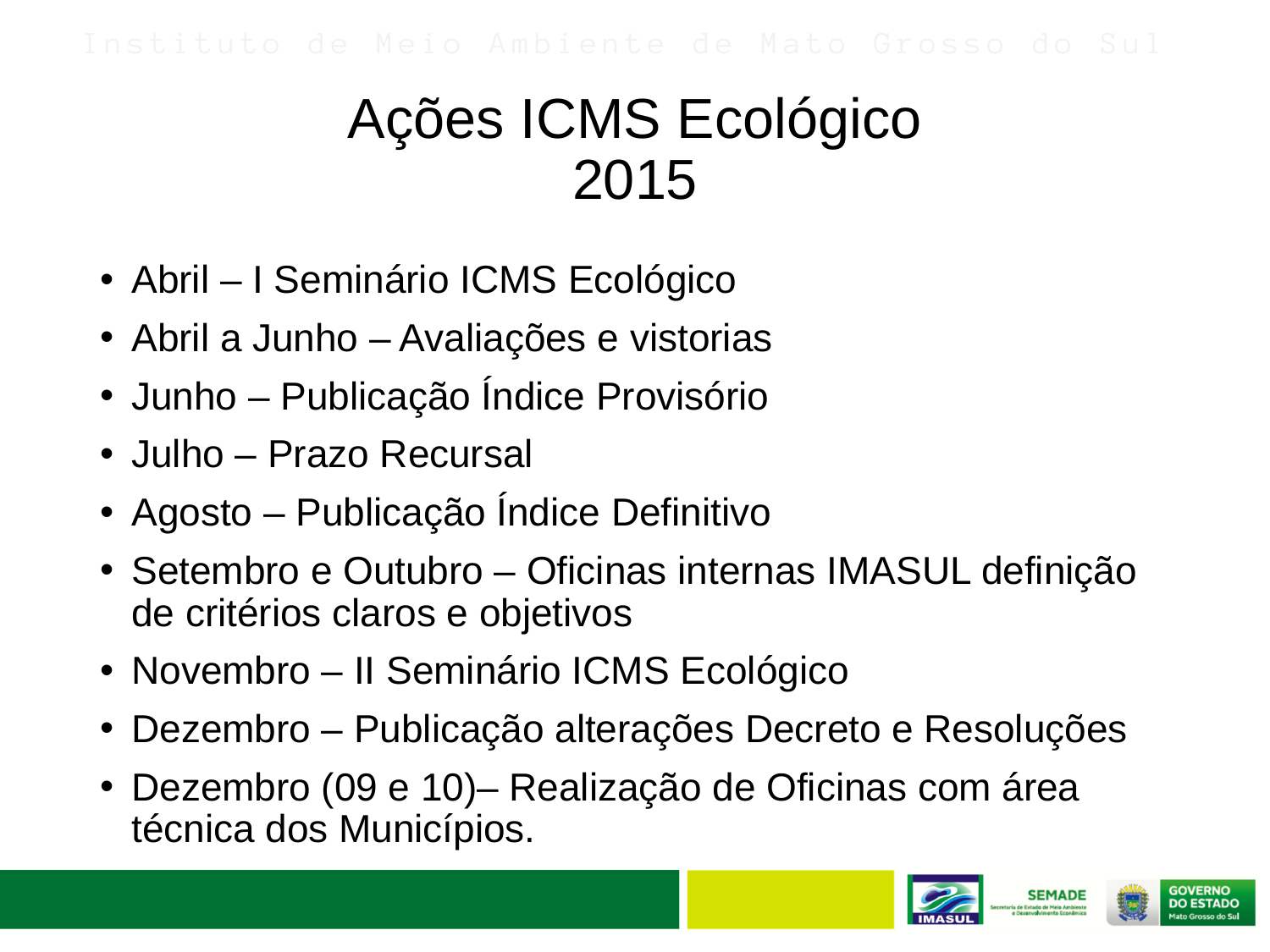

# Ações ICMS Ecológico 2015
Abril – I Seminário ICMS Ecológico
Abril a Junho – Avaliações e vistorias
Junho – Publicação Índice Provisório
Julho – Prazo Recursal
Agosto – Publicação Índice Definitivo
Setembro e Outubro – Oficinas internas IMASUL definição de critérios claros e objetivos
Novembro – II Seminário ICMS Ecológico
Dezembro – Publicação alterações Decreto e Resoluções
Dezembro (09 e 10)– Realização de Oficinas com área técnica dos Municípios.